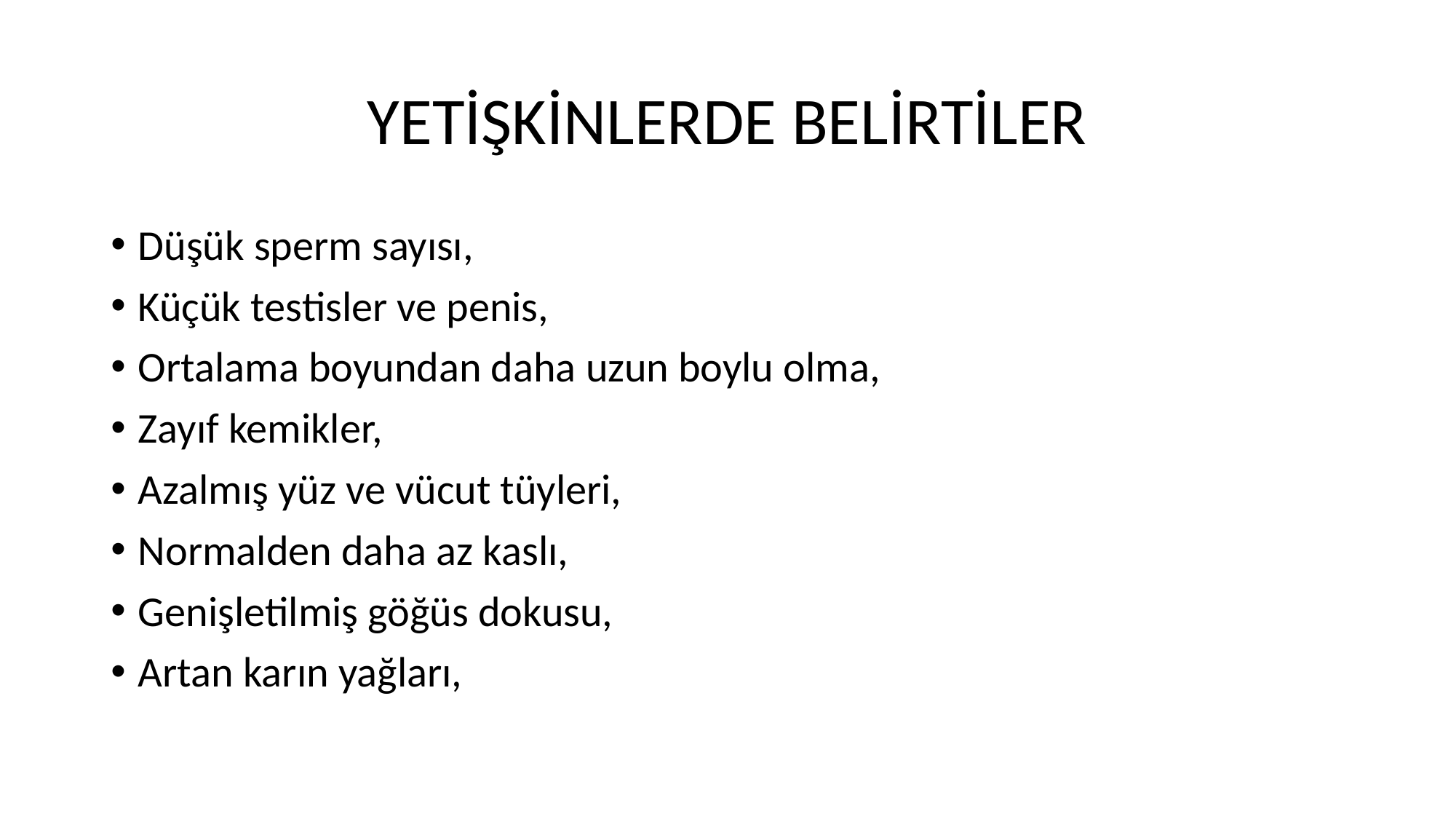

# YETİŞKİNLERDE BELİRTİLER
Düşük sperm sayısı,
Küçük testisler ve penis,
Ortalama boyundan daha uzun boylu olma,
Zayıf kemikler,
Azalmış yüz ve vücut tüyleri,
Normalden daha az kaslı,
Genişletilmiş göğüs dokusu,
Artan karın yağları,